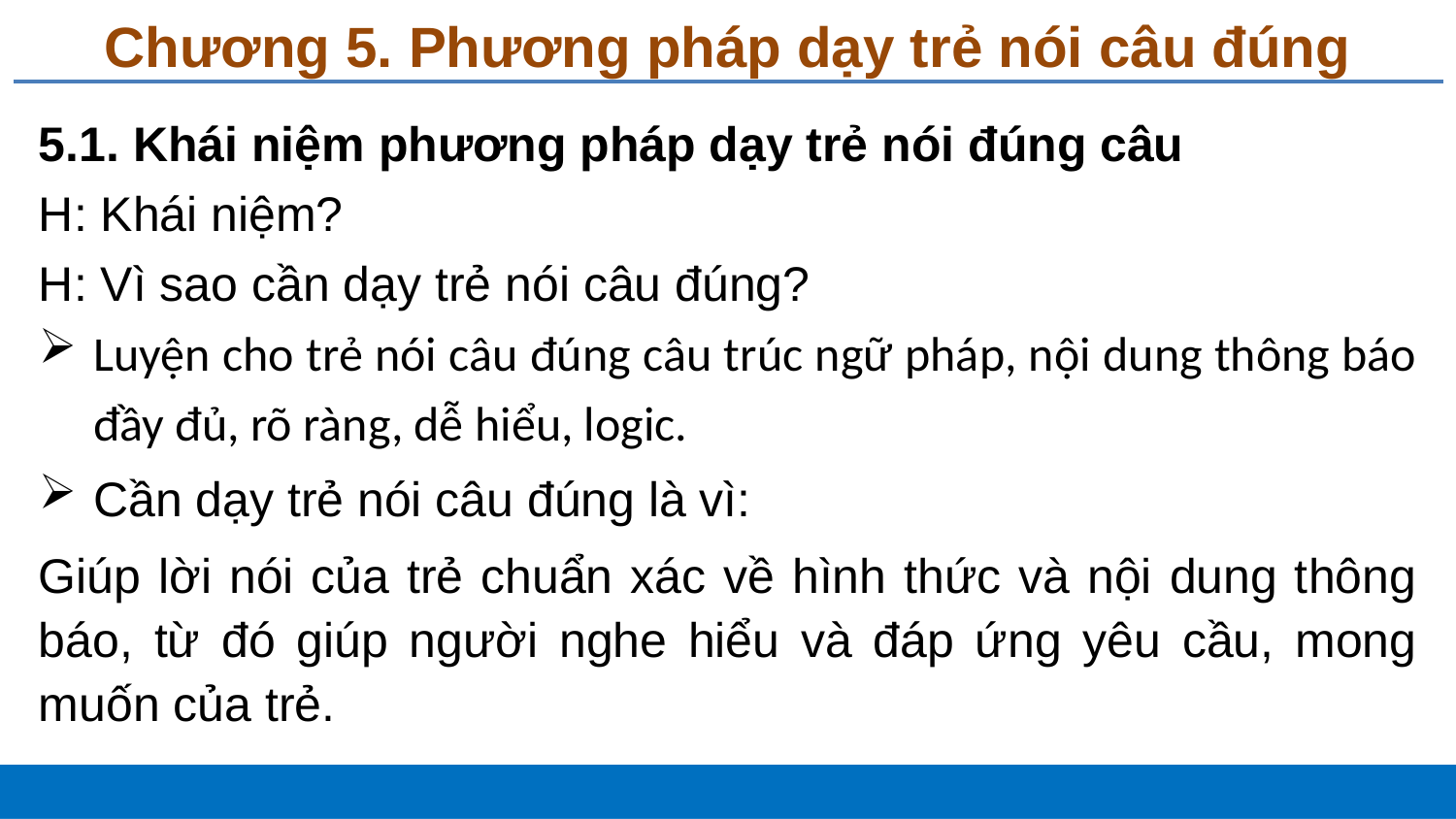

# Chương 5. Phương pháp dạy trẻ nói câu đúng
5.1. Khái niệm phương pháp dạy trẻ nói đúng câu
H: Khái niệm?
H: Vì sao cần dạy trẻ nói câu đúng?
Luyện cho trẻ nói câu đúng câu trúc ngữ pháp, nội dung thông báo đầy đủ, rõ ràng, dễ hiểu, logic.
Cần dạy trẻ nói câu đúng là vì:
Giúp lời nói của trẻ chuẩn xác về hình thức và nội dung thông báo, từ đó giúp người nghe hiểu và đáp ứng yêu cầu, mong muốn của trẻ.